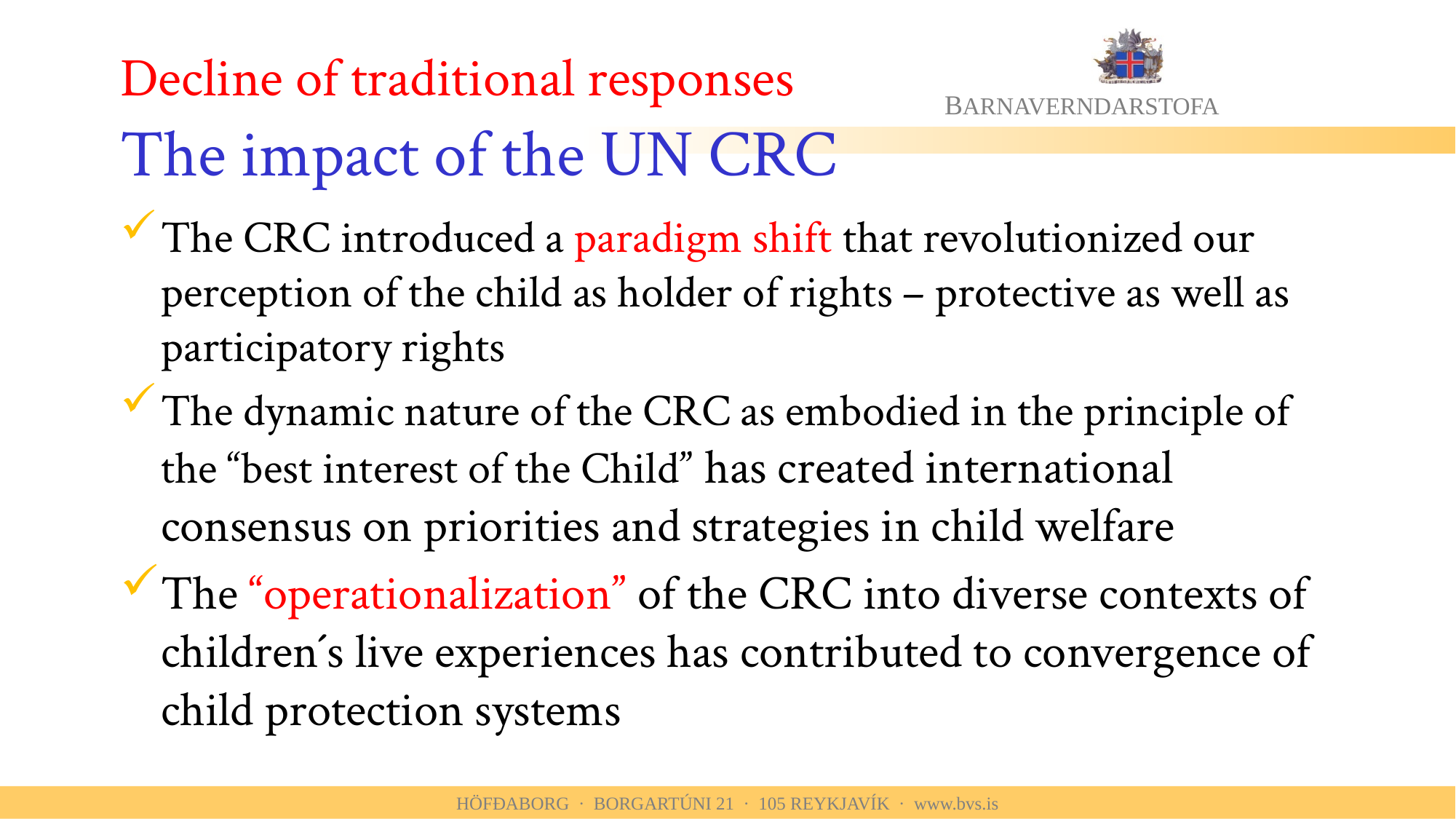

# Decline of traditional responses The impact of the UN CRC
The CRC introduced a paradigm shift that revolutionized our perception of the child as holder of rights – protective as well as participatory rights
The dynamic nature of the CRC as embodied in the principle of the “best interest of the Child” has created international consensus on priorities and strategies in child welfare
The “operationalization” of the CRC into diverse contexts of children´s live experiences has contributed to convergence of child protection systems